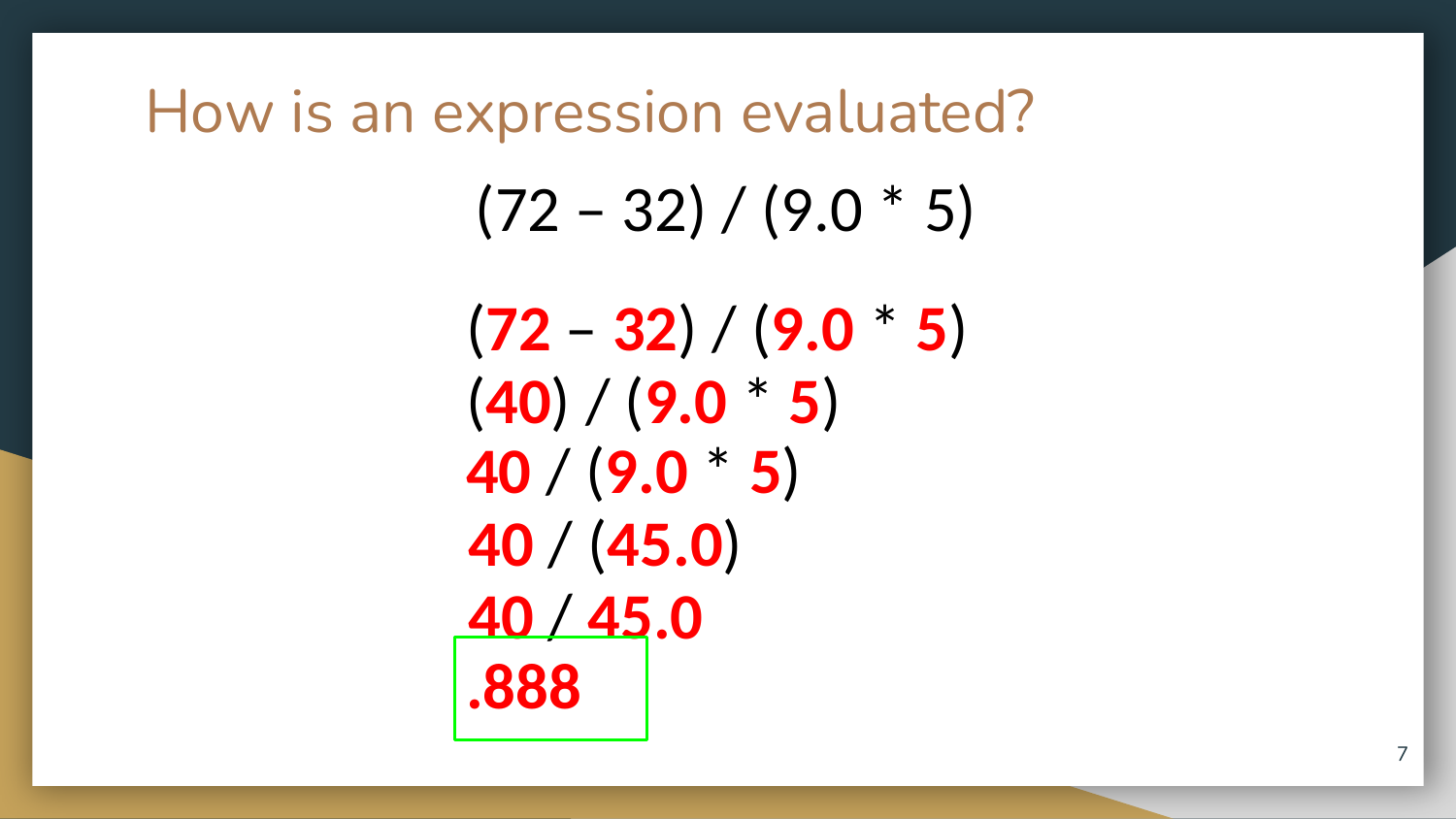

# How is an expression evaluated?
(72 – 32) / (9.0 * 5)
(72 – 32) / (9.0 * 5)
(40) / (9.0 * 5)
40 / (9.0 * 5)
40 / (45.0)
40 / 45.0

.888
7